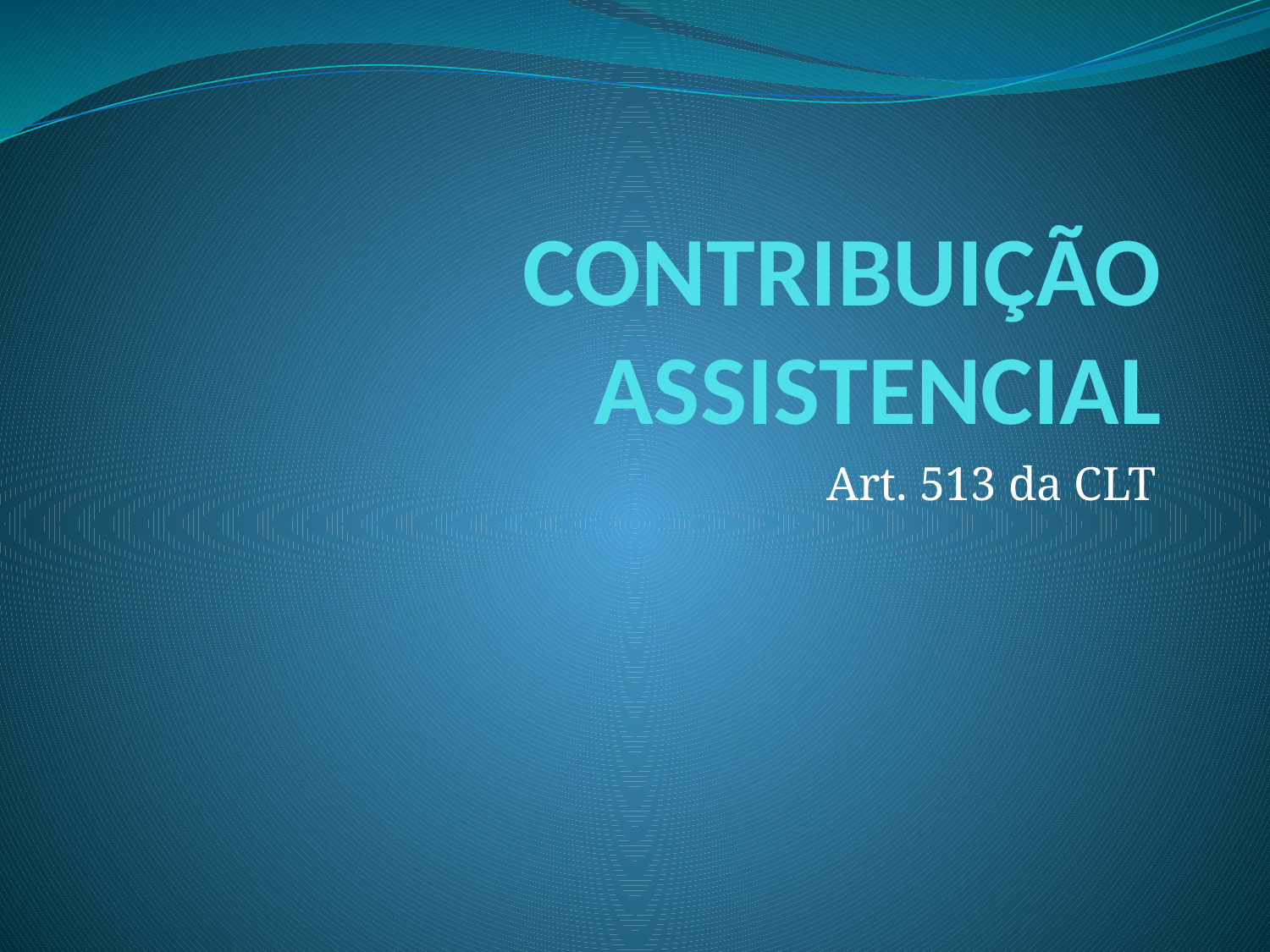

# CONTRIBUIÇÃO ASSISTENCIAL
Art. 513 da CLT